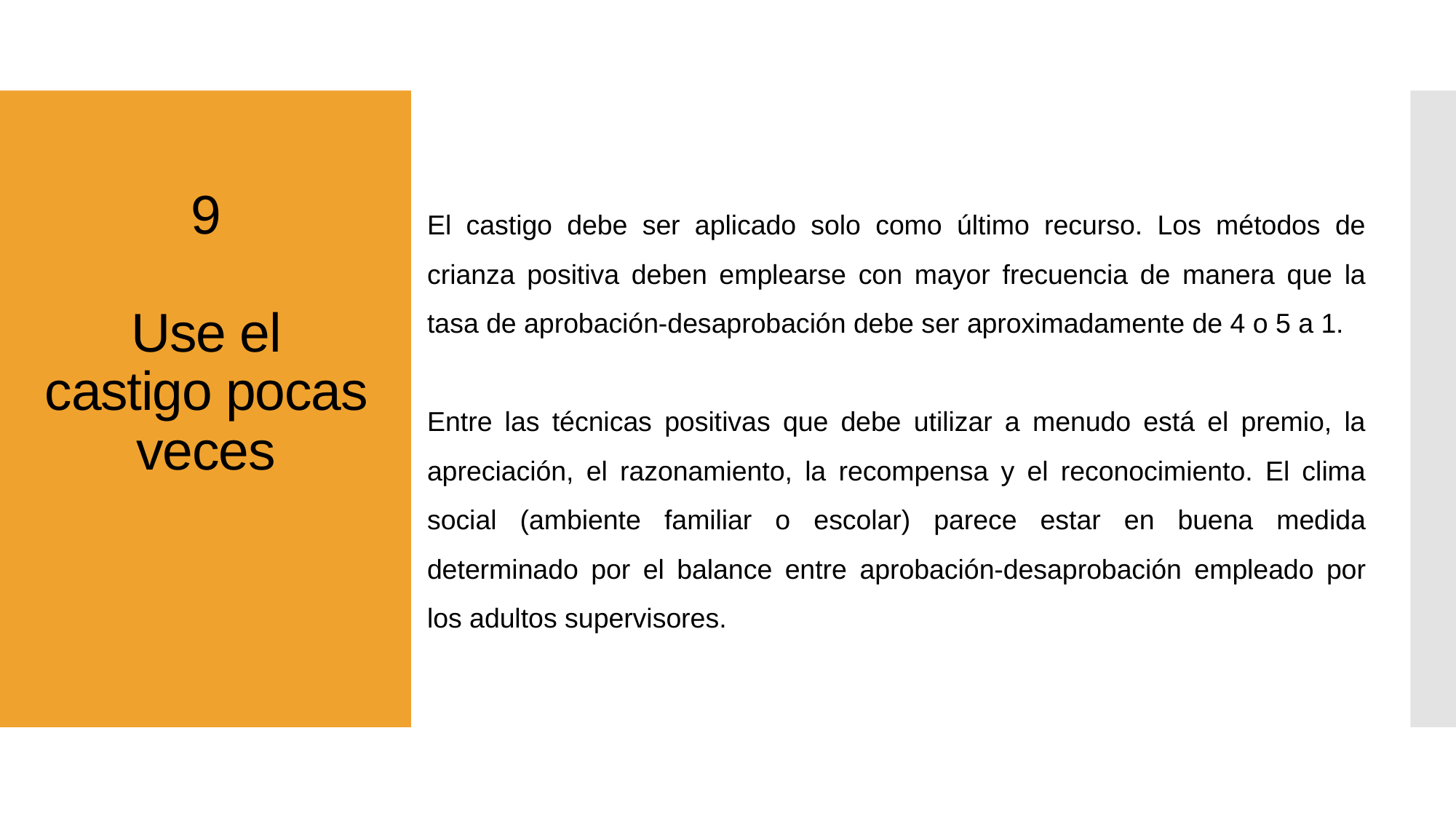

# 9 Use el castigo pocas veces
El castigo debe ser aplicado solo como último recurso. Los métodos de crianza positiva deben emplearse con mayor frecuencia de manera que la tasa de aprobación-desaprobación debe ser aproximadamente de 4 o 5 a 1.

Entre las técnicas positivas que debe utilizar a menudo está el premio, la apreciación, el razonamiento, la recompensa y el reconocimiento. El clima social (ambiente familiar o escolar) parece estar en buena medida determinado por el balance entre aprobación-desaprobación empleado por los adultos supervisores.